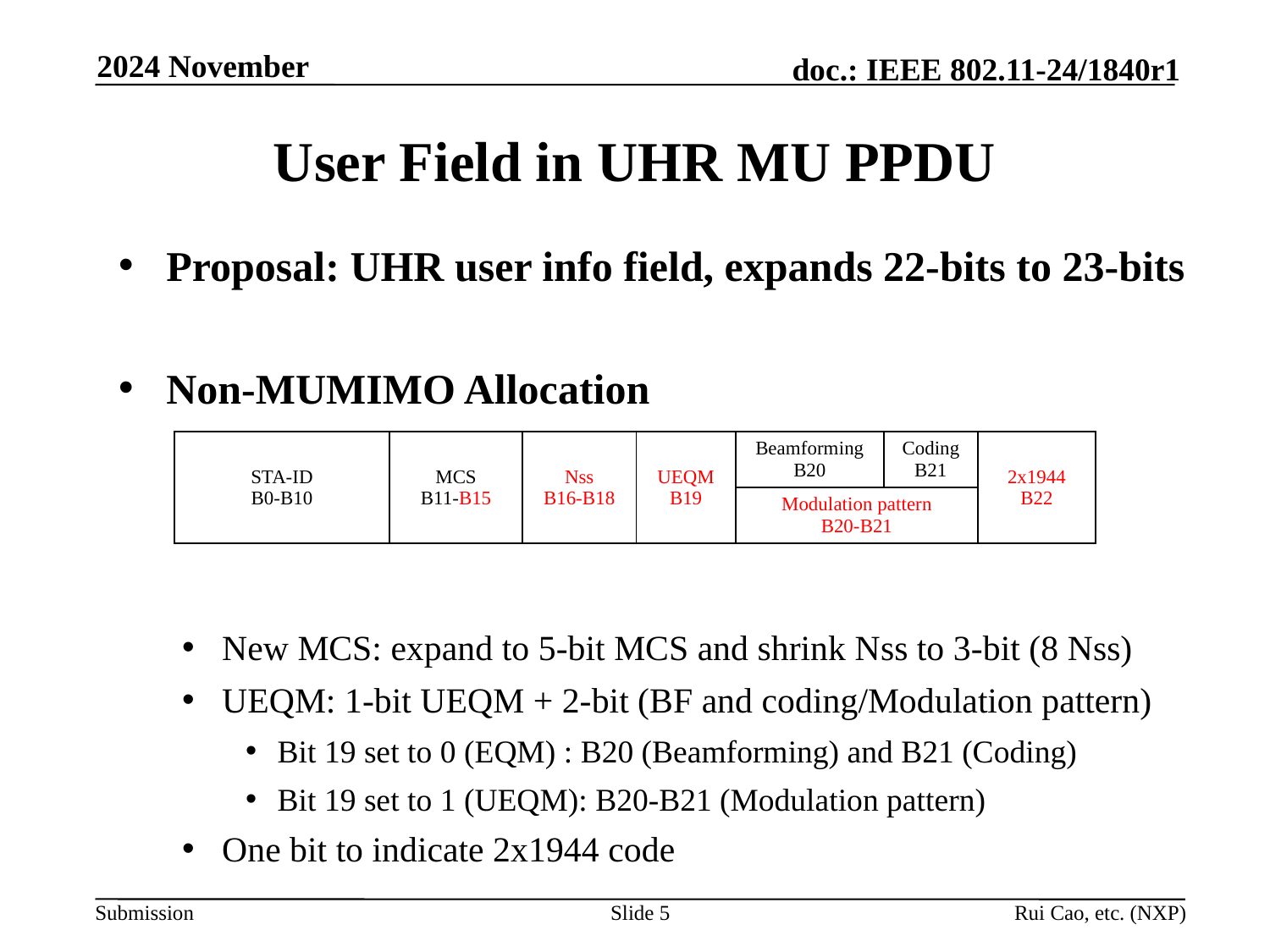

2024 November
# User Field in UHR MU PPDU
Proposal: UHR user info field, expands 22-bits to 23-bits

Non-MUMIMO Allocation

New MCS: expand to 5-bit MCS and shrink Nss to 3-bit (8 Nss)
UEQM: 1-bit UEQM + 2-bit (BF and coding/Modulation pattern)
Bit 19 set to 0 (EQM) : B20 (Beamforming) and B21 (Coding)
Bit 19 set to 1 (UEQM): B20-B21 (Modulation pattern)
One bit to indicate 2x1944 code
| STA-ID B0-B10 | MCS B11-B15 | Nss B16-B18 | UEQM B19 | Beamforming B20 | Coding B21 | 2x1944 B22 |
| --- | --- | --- | --- | --- | --- | --- |
| STA-ID B0-B10 | MCS B11-B15 | UEQM B16 | Nss B17-B18 | Modulation pattern B20-B21 |  |  |
Slide 5
Rui Cao, etc. (NXP)